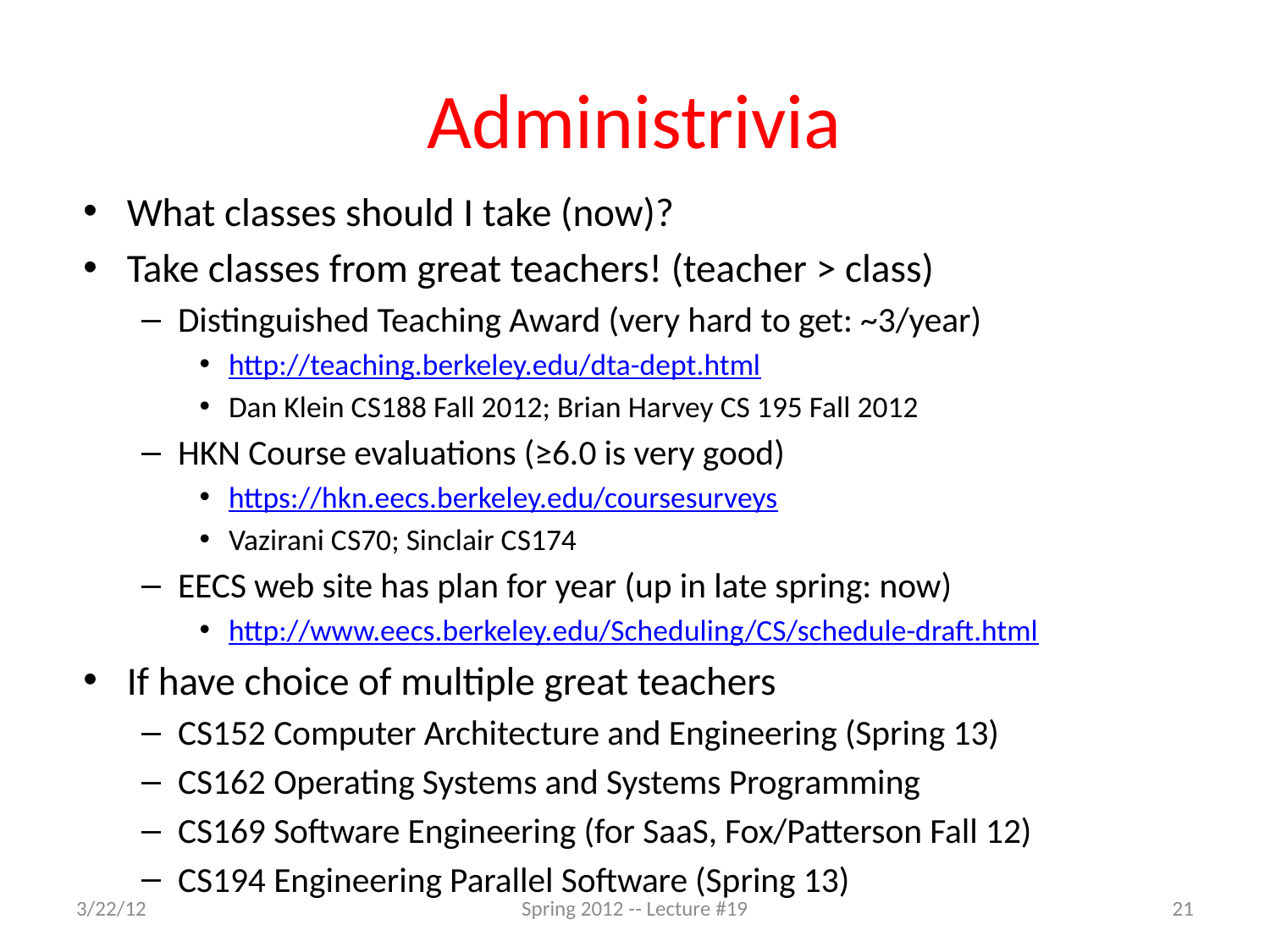

# Administrivia
What classes should I take (now)?
Take classes from great teachers! (teacher > class)
Distinguished Teaching Award (very hard to get: ~3/year)
http://teaching.berkeley.edu/dta-dept.html
Dan Klein CS188 Fall 2012; Brian Harvey CS 195 Fall 2012
HKN Course evaluations (≥6.0 is very good)
https://hkn.eecs.berkeley.edu/coursesurveys
Vazirani CS70; Sinclair CS174
EECS web site has plan for year (up in late spring: now)
http://www.eecs.berkeley.edu/Scheduling/CS/schedule-draft.html
If have choice of multiple great teachers
CS152 Computer Architecture and Engineering (Spring 13)
CS162 Operating Systems and Systems Programming
CS169 Software Engineering (for SaaS, Fox/Patterson Fall 12)
CS194 Engineering Parallel Software (Spring 13)

3/22/12
Spring 2012 -- Lecture #19
21